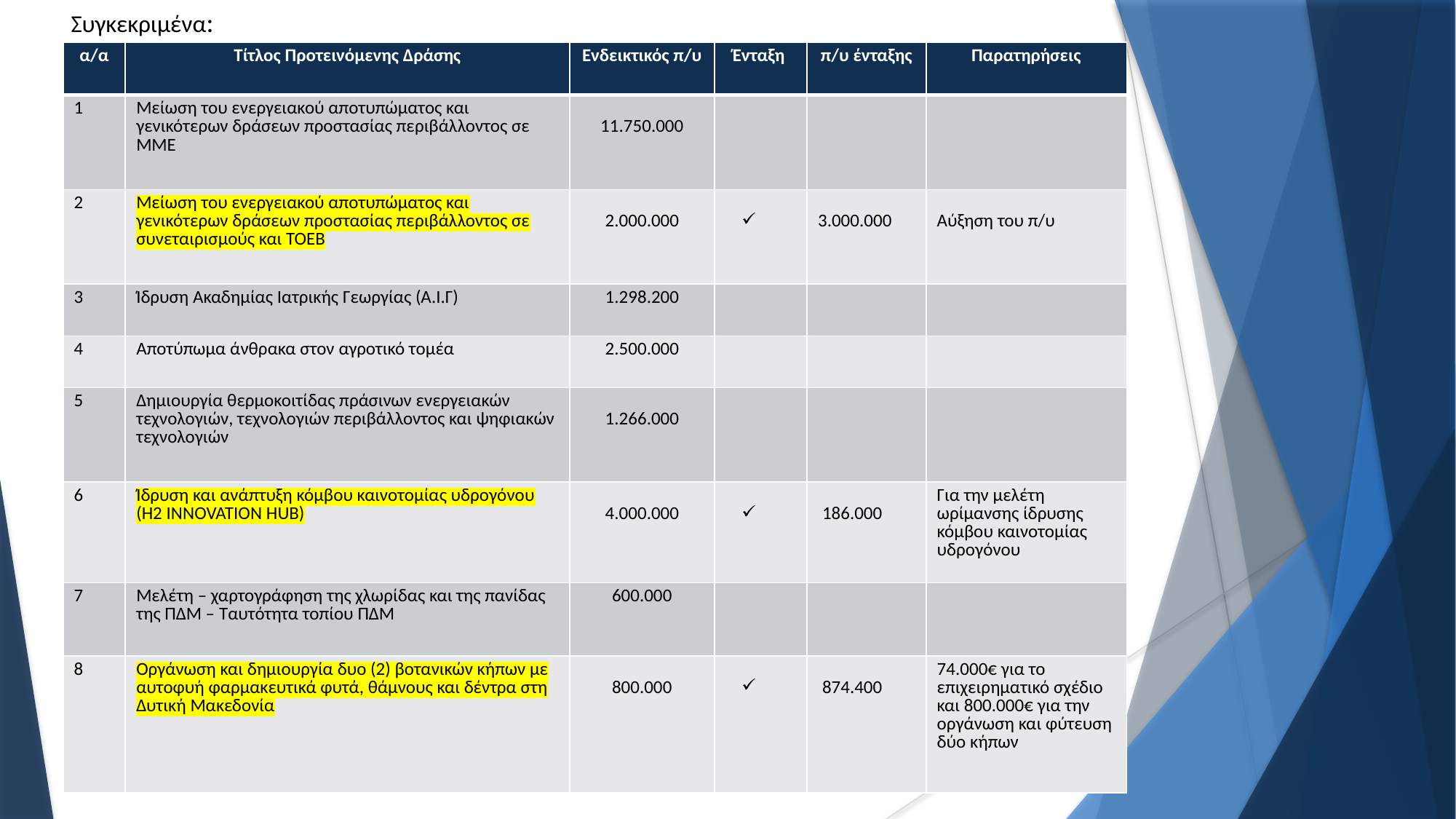

Συγκεκριμένα:
| α/α | Τίτλος Προτεινόμενης Δράσης | Ενδεικτικός π/υ | Ένταξη | π/υ ένταξης | Παρατηρήσεις |
| --- | --- | --- | --- | --- | --- |
| 1 | Μείωση του ενεργειακού αποτυπώματος και γενικότερων δράσεων προστασίας περιβάλλοντος σε ΜΜΕ | 11.750.000 |  |  |  |
| 2 | Μείωση του ενεργειακού αποτυπώματος και γενικότερων δράσεων προστασίας περιβάλλοντος σε συνεταιρισμούς και ΤΟΕΒ | 2.000.000 |  | 3.000.000 | Αύξηση του π/υ |
| 3 | Ίδρυση Ακαδημίας Ιατρικής Γεωργίας (Α.Ι.Γ) | 1.298.200 |  |  |  |
| 4 | Αποτύπωμα άνθρακα στον αγροτικό τομέα | 2.500.000 |  |  |  |
| 5 | Δημιουργία θερμοκοιτίδας πράσινων ενεργειακών τεχνολογιών, τεχνολογιών περιβάλλοντος και ψηφιακών τεχνολογιών | 1.266.000 |  |  |  |
| 6 | Ίδρυση και ανάπτυξη κόμβου καινοτομίας υδρογόνου (H2 INNOVATION HUB) | 4.000.000 |  | 186.000 | Για την μελέτη ωρίμανσης ίδρυσης κόμβου καινοτομίας υδρογόνου |
| 7 | Μελέτη – χαρτογράφηση της χλωρίδας και της πανίδας της ΠΔΜ – Ταυτότητα τοπίου ΠΔΜ | 600.000 |  |  |  |
| 8 | Οργάνωση και δημιουργία δυο (2) βοτανικών κήπων με αυτοφυή φαρμακευτικά φυτά, θάμνους και δέντρα στη Δυτική Μακεδονία | 800.000 |  | 874.400 | 74.000€ για το επιχειρηματικό σχέδιο και 800.000€ για την οργάνωση και φύτευση δύο κήπων |